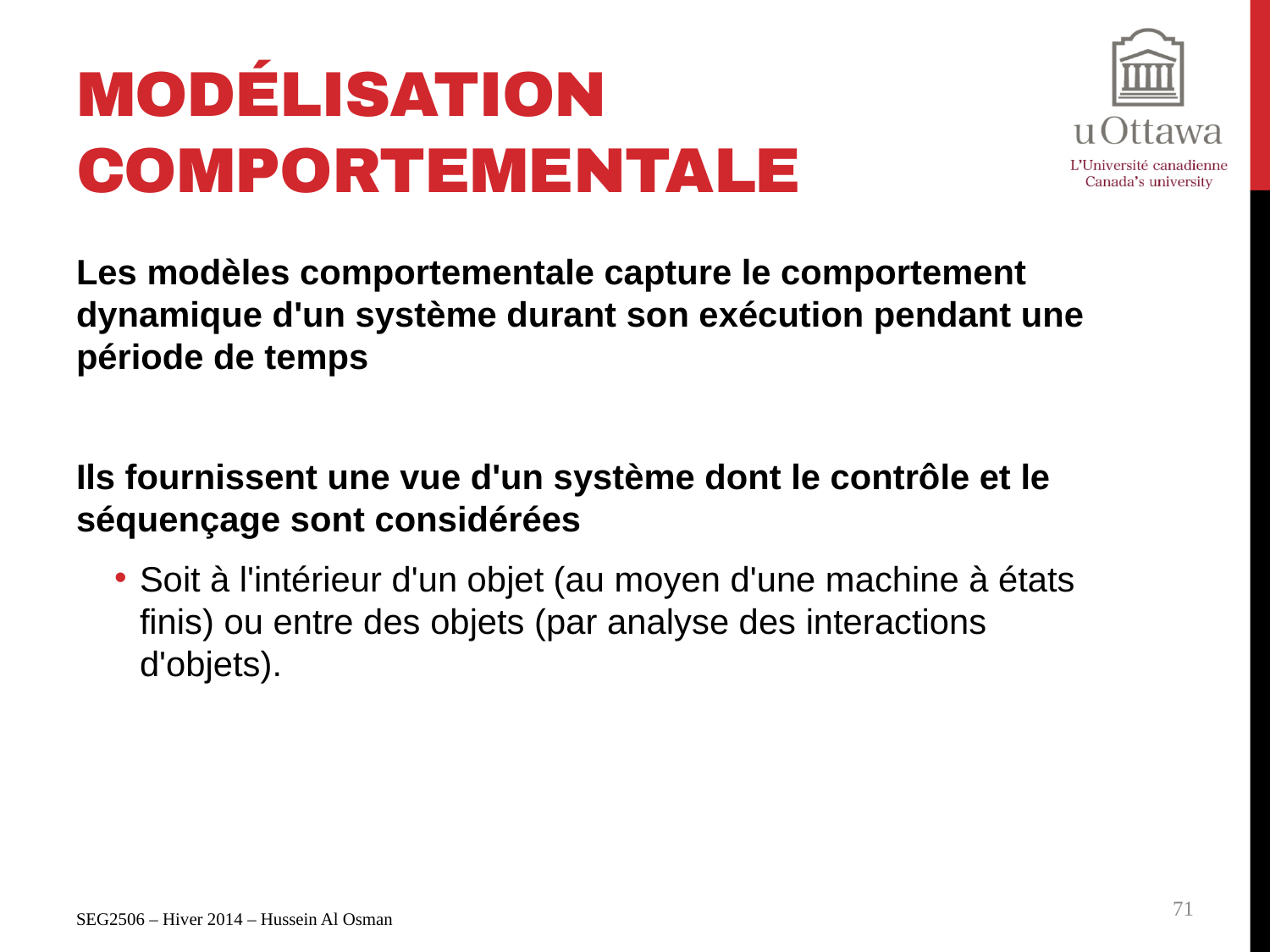

# Modélisation Comportementale
Les modèles comportementale capture le comportement dynamique d'un système durant son exécution pendant une période de temps

Ils fournissent une vue d'un système dont le contrôle et le séquençage sont considérées
Soit à l'intérieur d'un objet (au moyen d'une machine à états finis) ou entre des objets (par analyse des interactions d'objets).
SEG2506 – Hiver 2014 – Hussein Al Osman
71